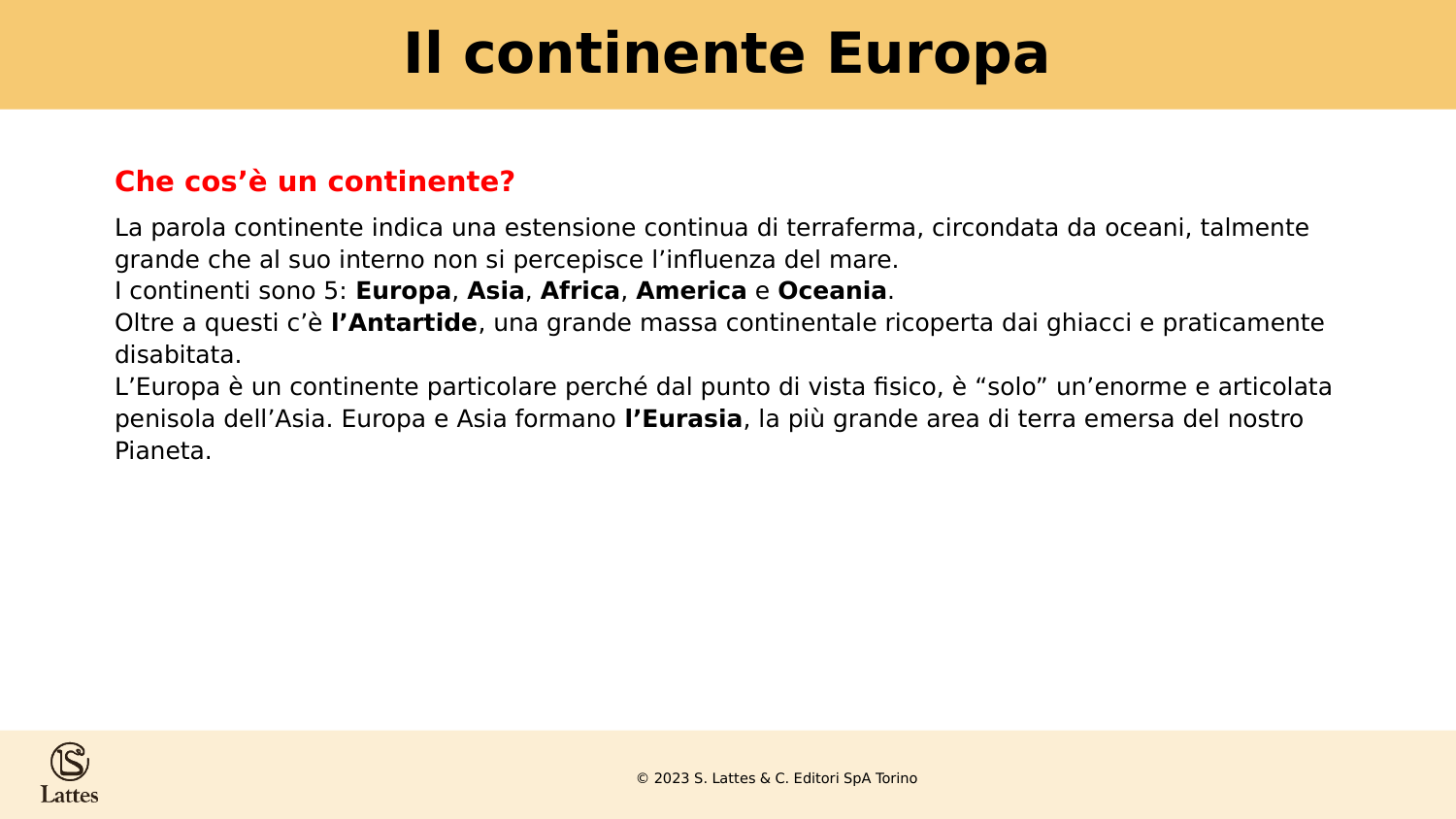

# Il continente Europa
Che cos’è un continente?
La parola continente indica una estensione continua di terraferma, circondata da oceani, talmente grande che al suo interno non si percepisce l’influenza del mare.
I continenti sono 5: Europa, Asia, Africa, America e Oceania.
Oltre a questi c’è l’Antartide, una grande massa continentale ricoperta dai ghiacci e praticamente disabitata.
L’Europa è un continente particolare perché dal punto di vista fisico, è “solo” un’enorme e articolata penisola dell’Asia. Europa e Asia formano l’Eurasia, la più grande area di terra emersa del nostro Pianeta.